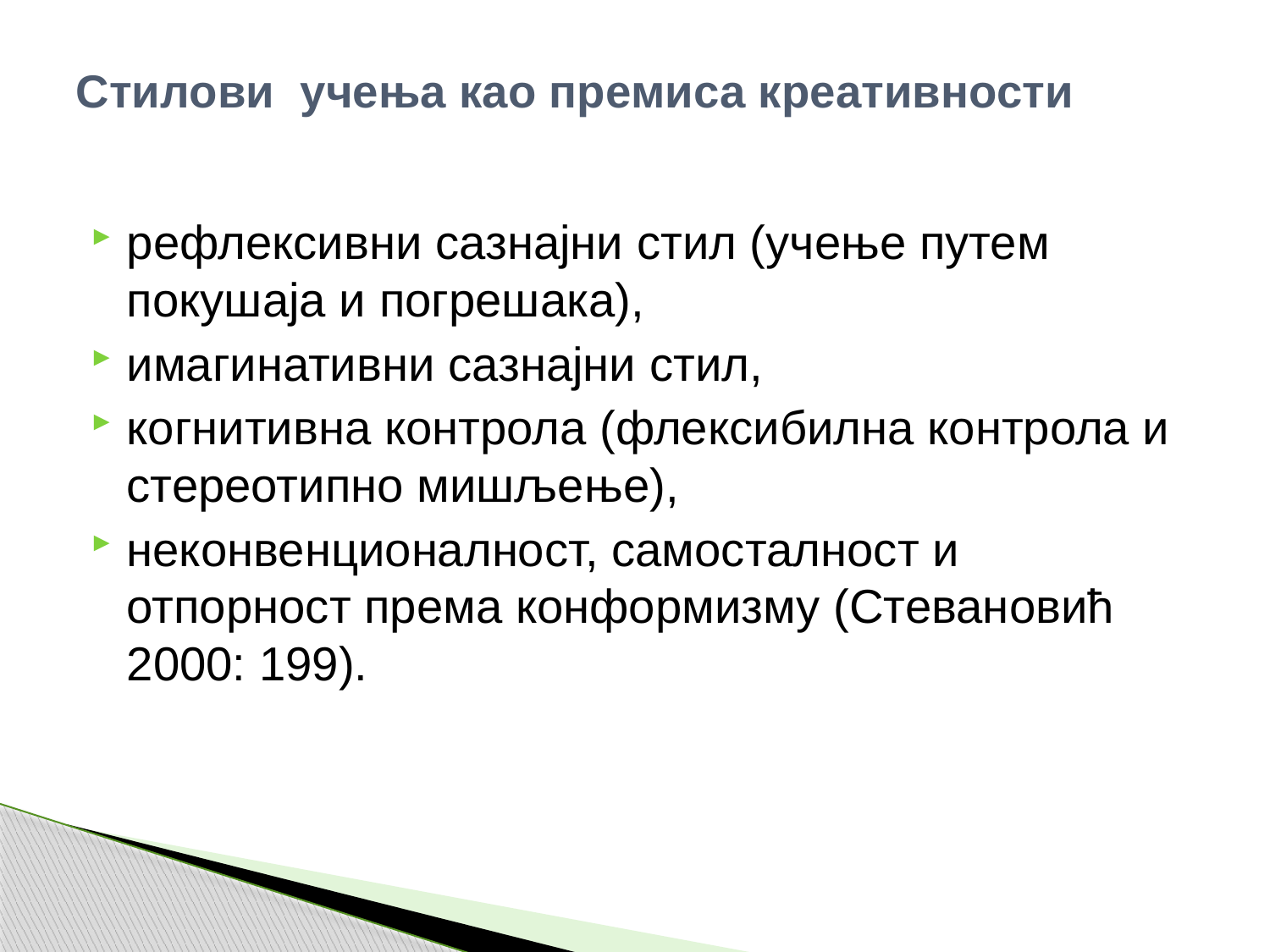

# Стилови  учења као премиса креативности
рефлексивни сазнајни стил (учење путем покушаја и погрешака),
имагинативни сазнајни стил,
когнитивна контрола (флексибилна контрола и стереотипно мишљење),
неконвенционалност, самосталност и отпорност према конформизму (Стевановић 2000: 199).